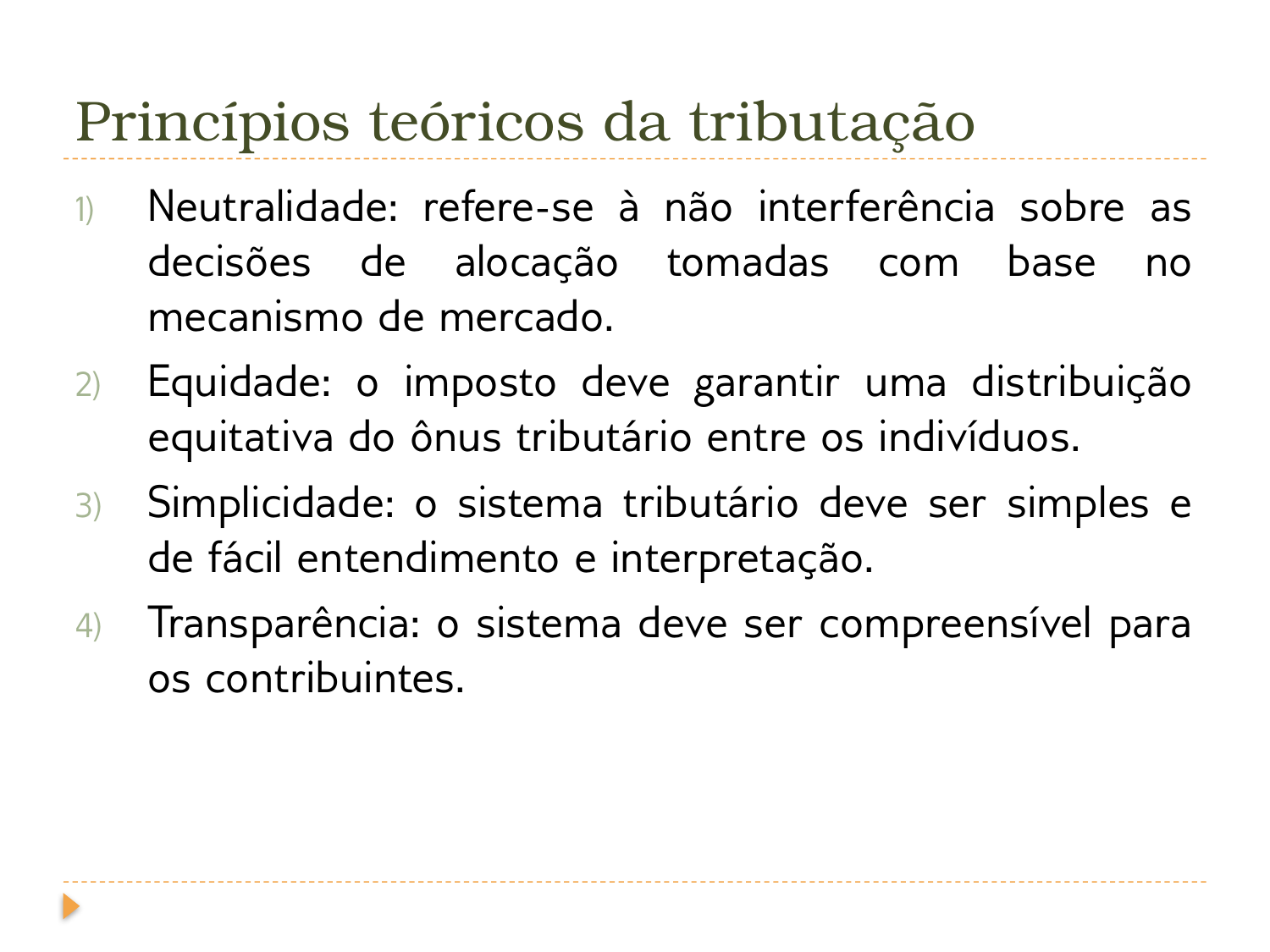

# Princípios teóricos da tributação
Neutralidade: refere-se à não interferência sobre as decisões de alocação tomadas com base no mecanismo de mercado.
Equidade: o imposto deve garantir uma distribuição equitativa do ônus tributário entre os indivíduos.
Simplicidade: o sistema tributário deve ser simples e de fácil entendimento e interpretação.
Transparência: o sistema deve ser compreensível para os contribuintes.